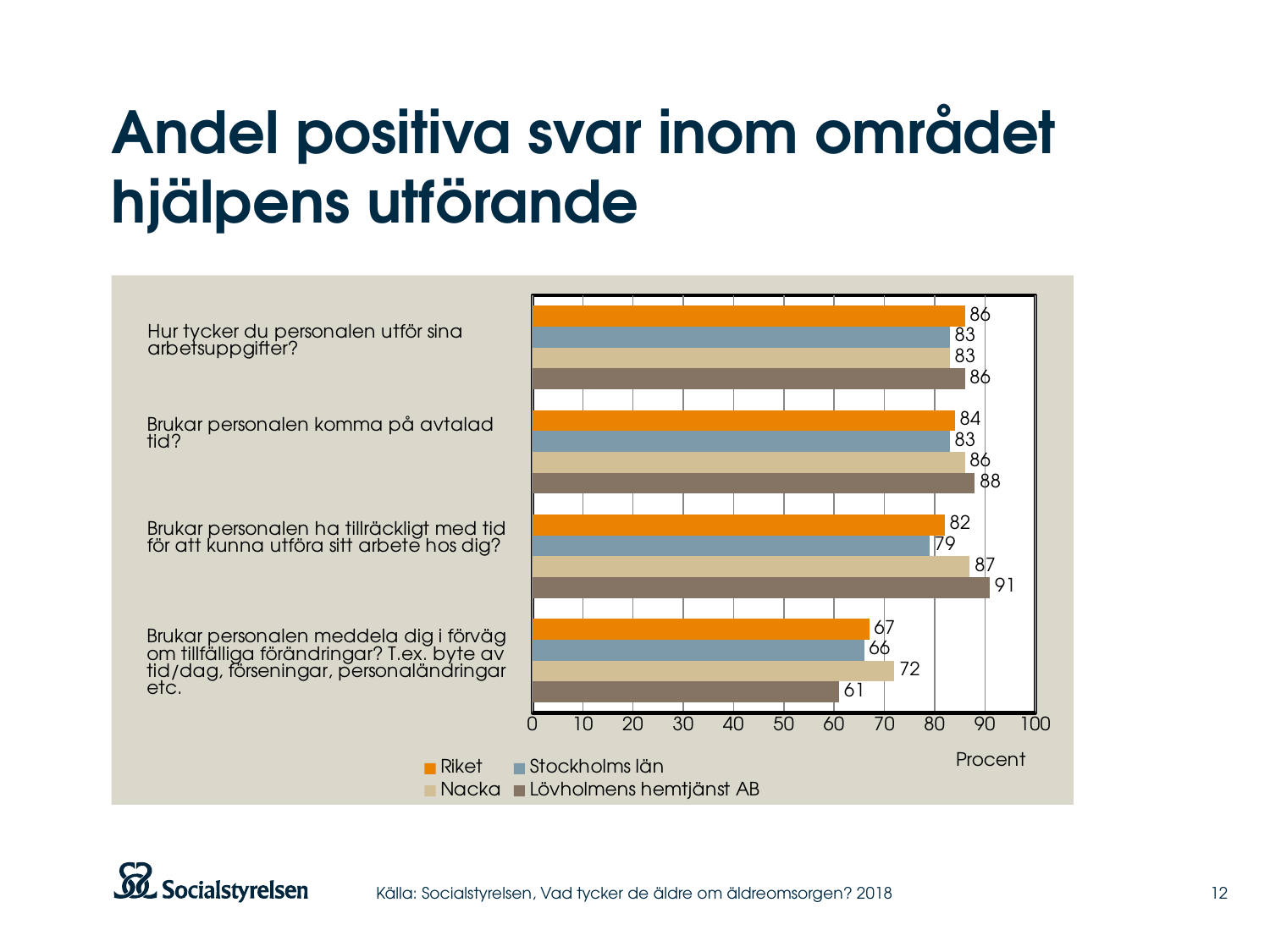

# Andel positiva svar inom området hjälpens utförande

### Chart

| Category | Lövholmens hemtjänst AB | Nacka | Stockholms län | Riket |
|---|---|---|---|---|
| Brukar personalen meddela dig i förväg om tillfälliga förändringar? T.ex. byte av tid/dag, förseningar, personaländringar etc.  | 61.0 | 72.0 | 66.0 | 67.0 |
| Brukar personalen ha tillräckligt med tid
för att kunna utföra sitt arbete hos dig? | 91.0 | 87.0 | 79.0 | 82.0 |
| Brukar personalen komma på avtalad
tid? | 88.0 | 86.0 | 83.0 | 84.0 |
| Hur tycker du personalen utför sina arbetsuppgifter? | 86.0 | 83.0 | 83.0 | 86.0 |
Källa: Socialstyrelsen, Vad tycker de äldre om äldreomsorgen? 2018
12